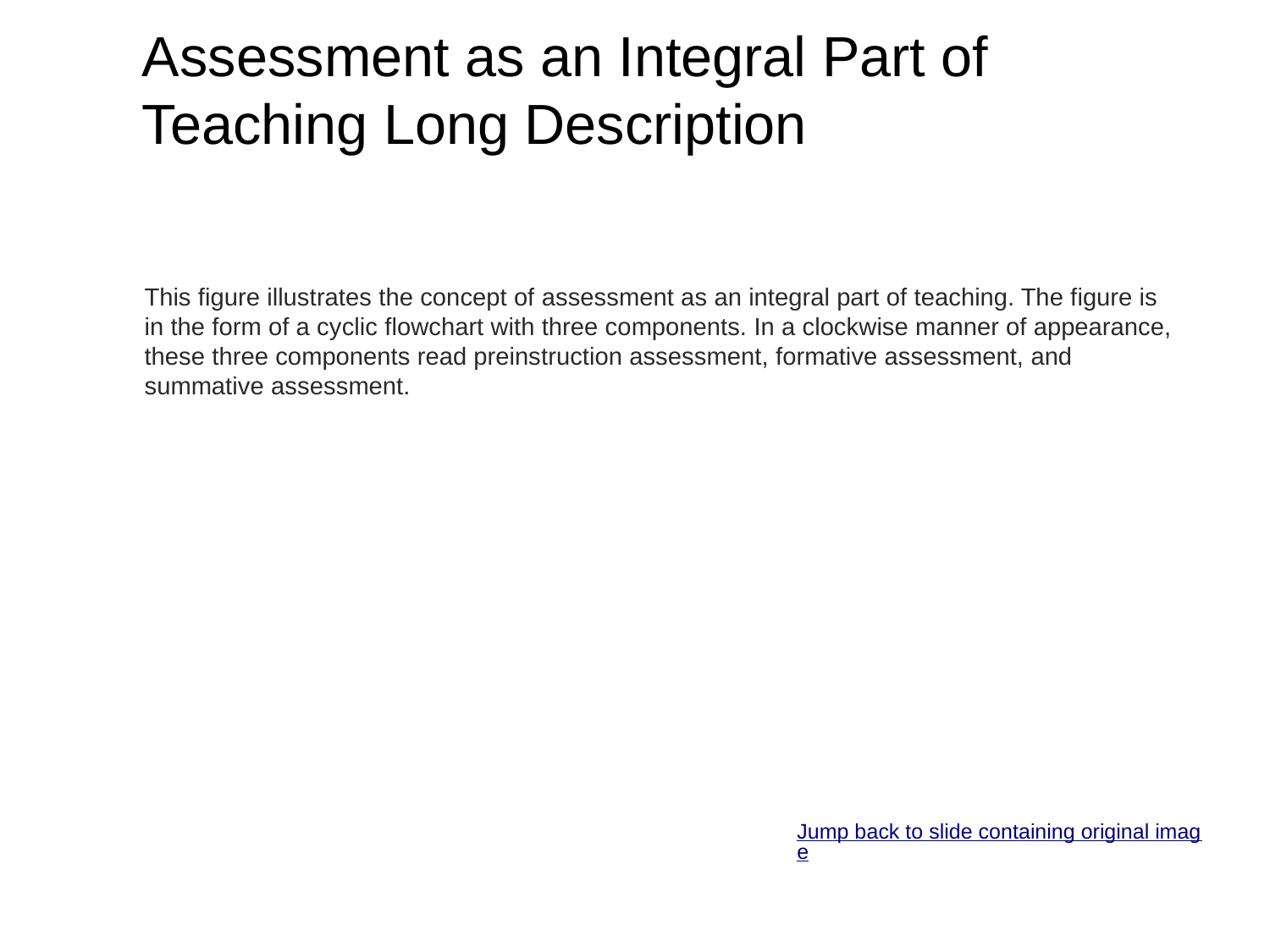

# Assessment as an Integral Part of Teaching Long Description
This figure illustrates the concept of assessment as an integral part of teaching. The figure is in the form of a cyclic flowchart with three components. In a clockwise manner of appearance, these three components read preinstruction assessment, formative assessment, and summative assessment.
Jump back to slide containing original image